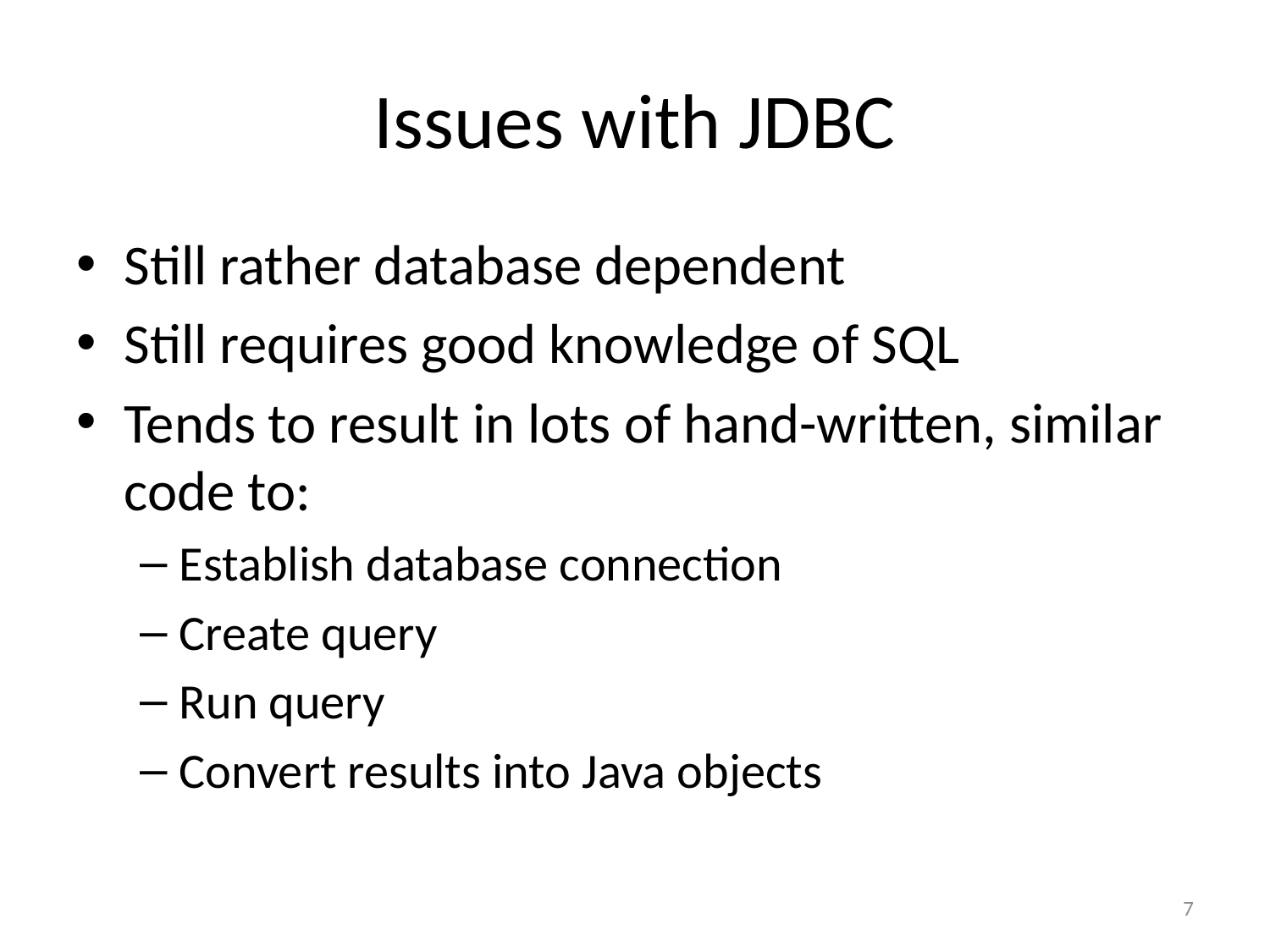

# Issues with JDBC
Still rather database dependent
Still requires good knowledge of SQL
Tends to result in lots of hand-written, similar code to:
Establish database connection
Create query
Run query
Convert results into Java objects
7